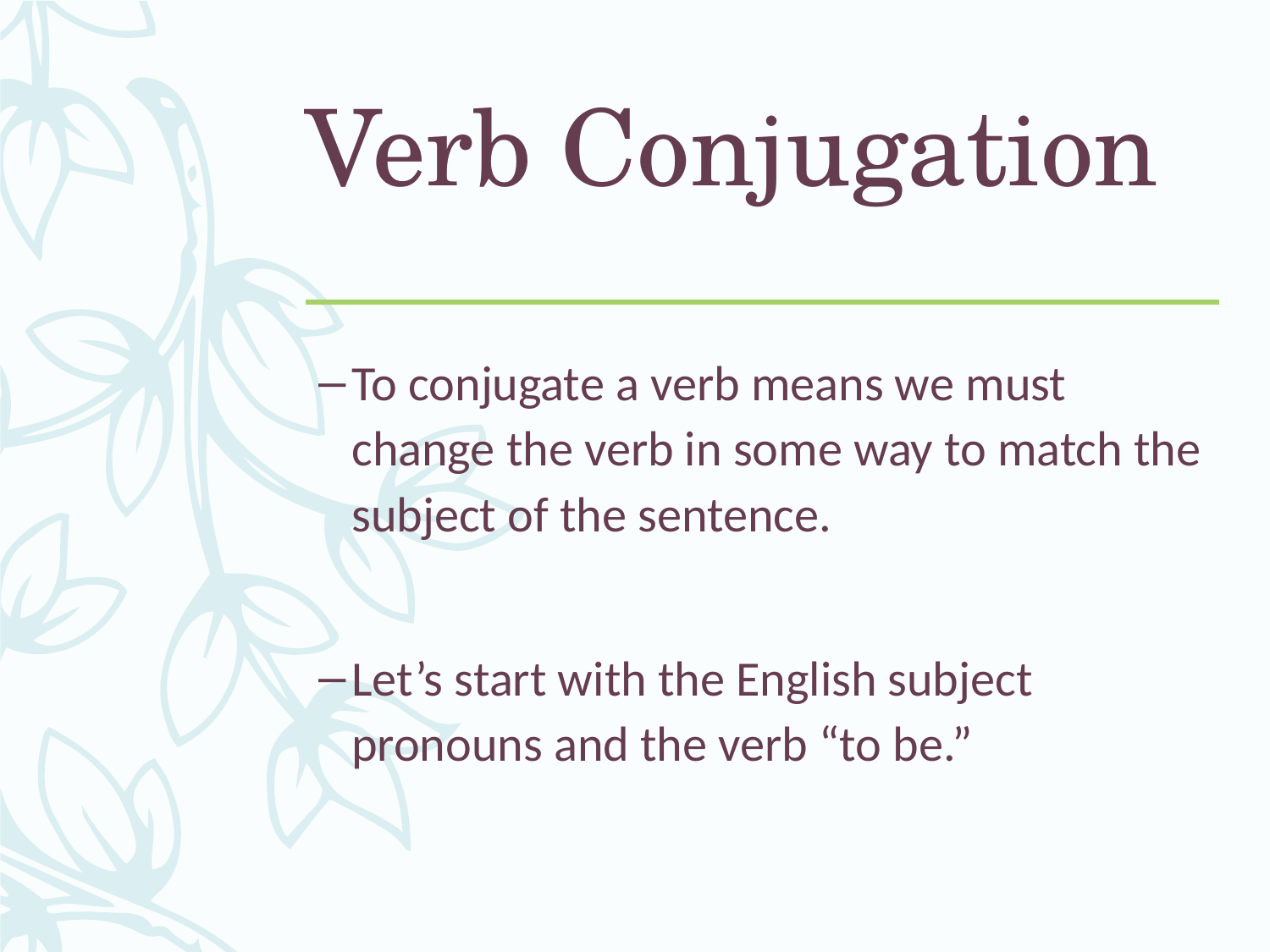

# Verb Conjugation
To conjugate a verb means we must change the verb in some way to match the subject of the sentence.

Let’s start with the English subject pronouns and the verb “to be.”